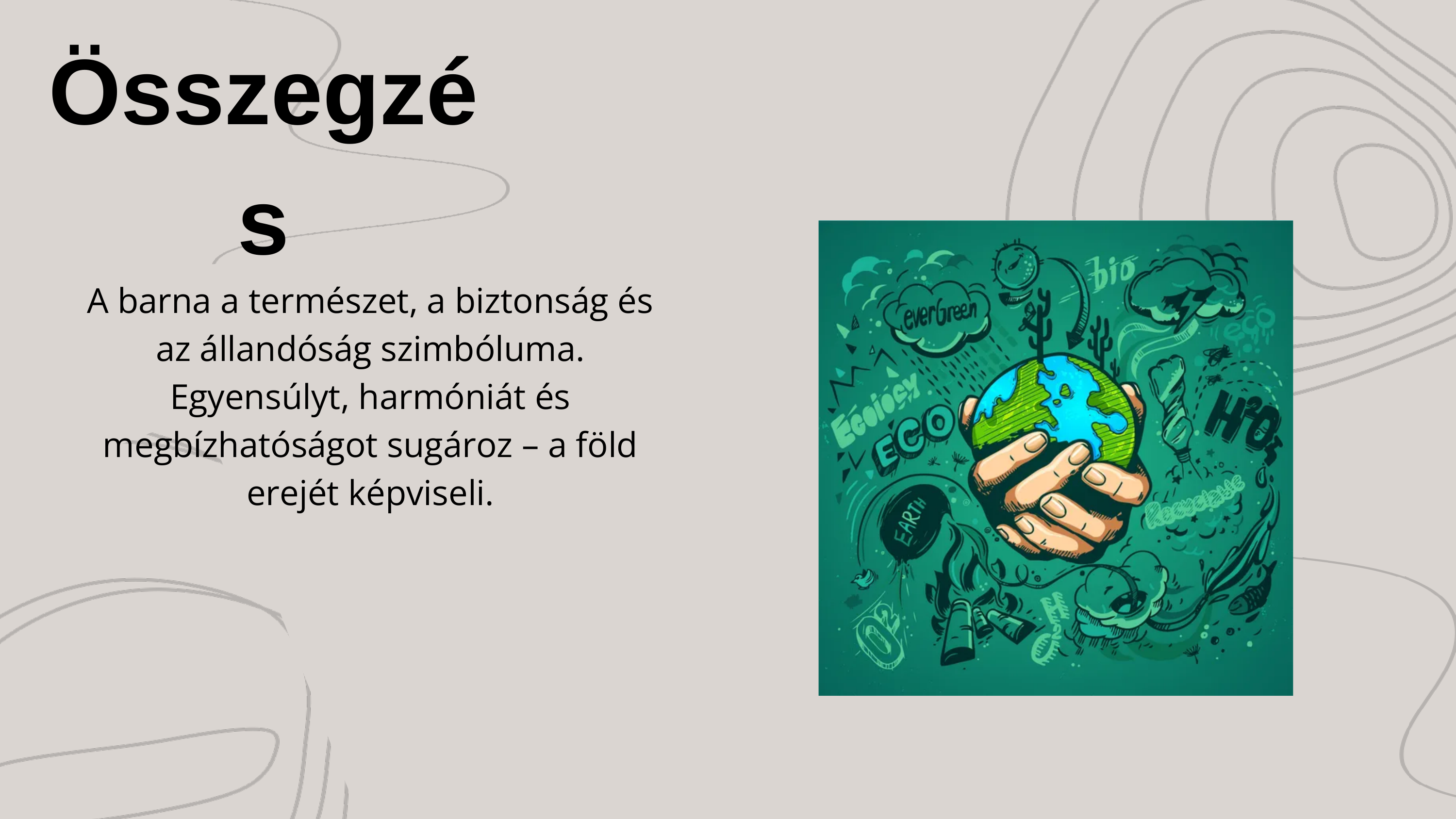

Összegzés

A barna a természet, a biztonság és az állandóság szimbóluma. Egyensúlyt, harmóniát és megbízhatóságot sugároz – a föld erejét képviseli.